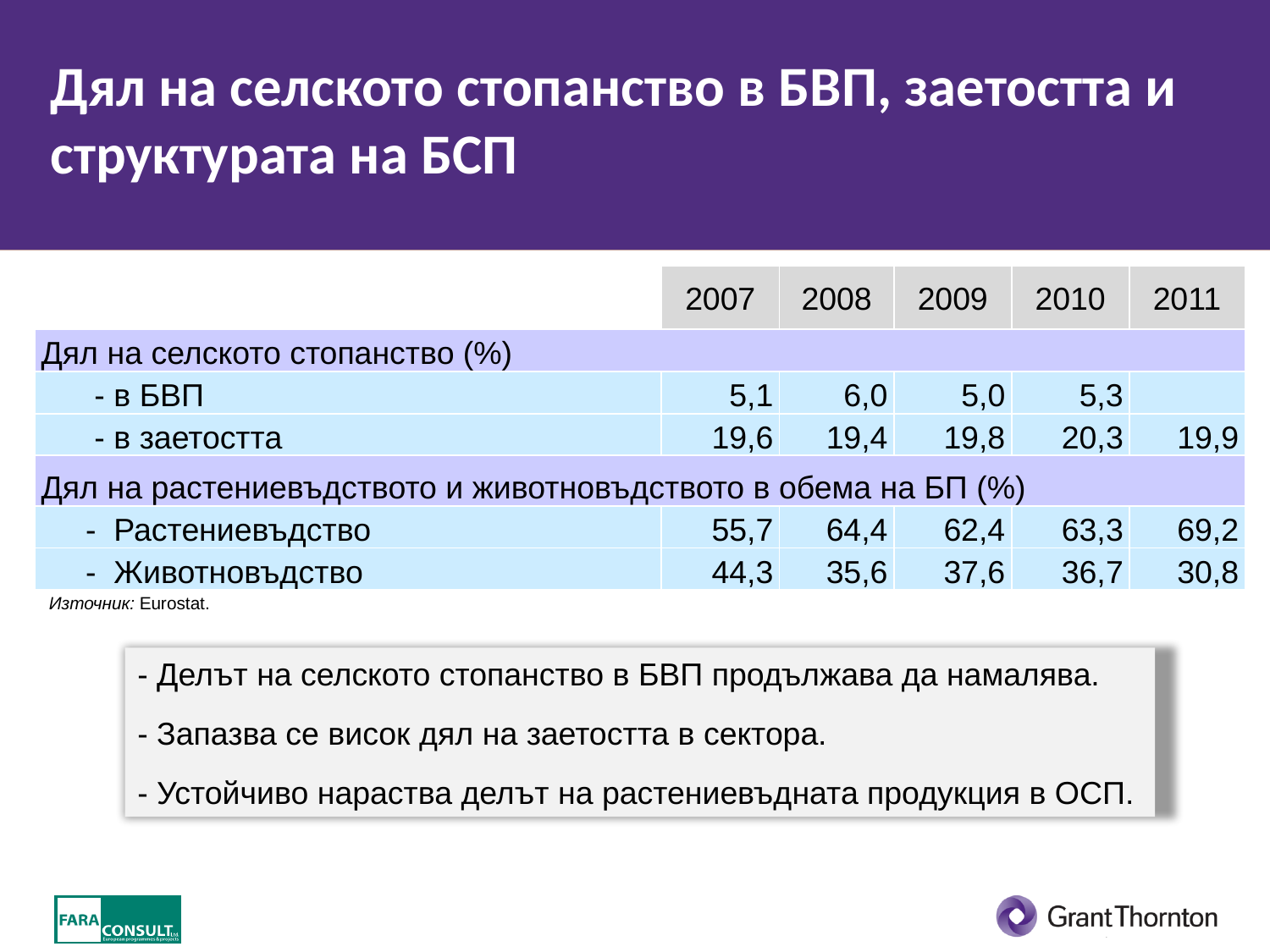

# Дял на селското стопанство в БВП, заетостта и структурата на БСП
|  | 2007 | 2008 | 2009 | 2010 | 2011 |
| --- | --- | --- | --- | --- | --- |
| Дял на селското стопанство (%) |  |  |  |  |  |
| - в БВП | 5,1 | 6,0 | 5,0 | 5,3 |  |
| - в заетостта | 19,6 | 19,4 | 19,8 | 20,3 | 19,9 |
| Дял на растениевъдството и животновъдството в обема на БП (%) |  |  |  |  |  |
| - Растениевъдство | 55,7 | 64,4 | 62,4 | 63,3 | 69,2 |
| - Животновъдство | 44,3 | 35,6 | 37,6 | 36,7 | 30,8 |
Източник: Eurostat.
- Делът на селското стопанство в БВП продължава да намалява.
- Запазва се висок дял на заетостта в сектора.
- Устойчиво нараства делът на растениевъдната продукция в ОСП.